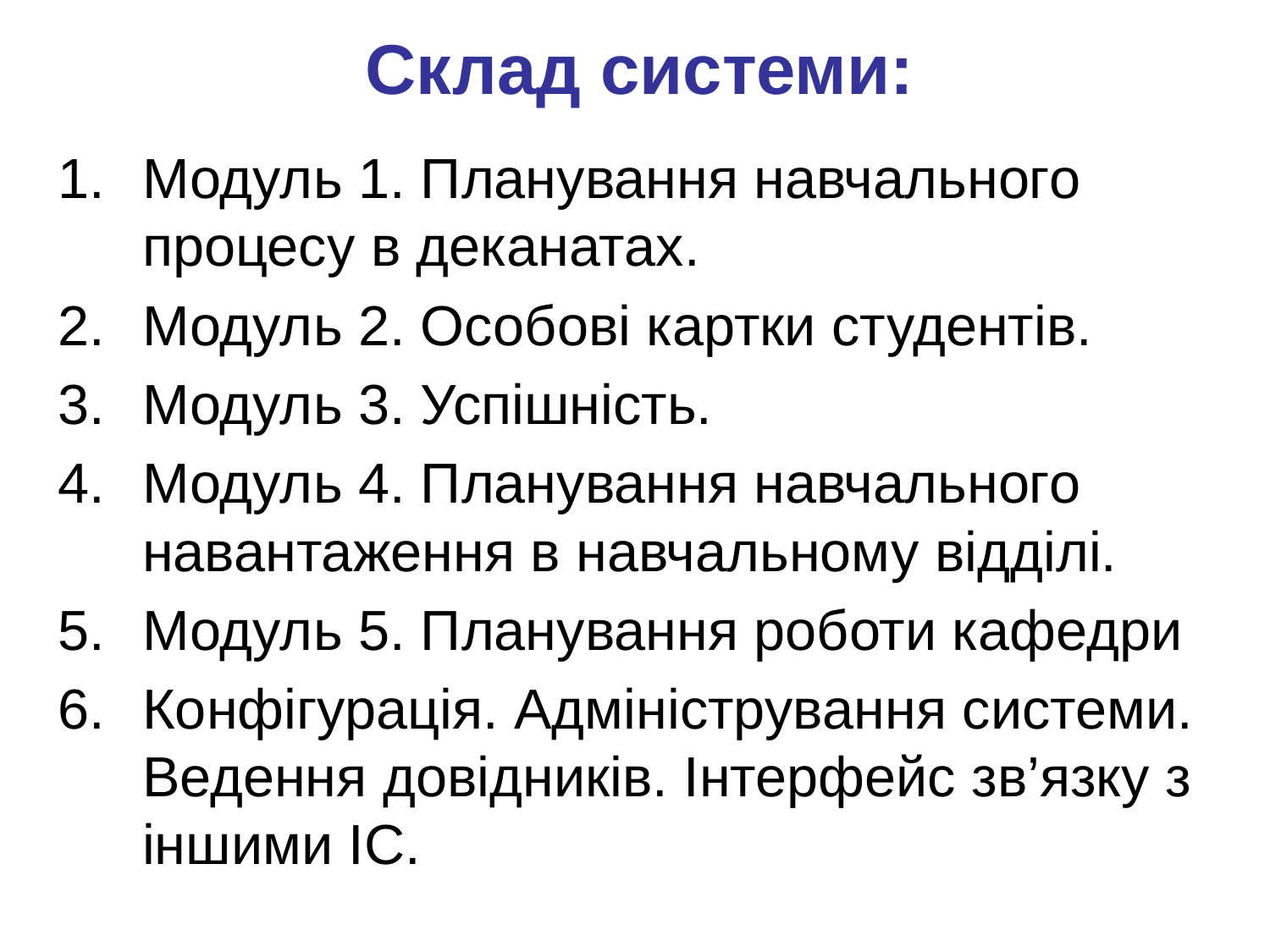

# Склад системи:
Модуль 1. Планування навчального процесу в деканатах.
Модуль 2. Особові картки студентів.
Модуль 3. Успішність.
Модуль 4. Планування навчального навантаження в навчальному відділі.
Модуль 5. Планування роботи кафедри
Конфігурація. Адміністрування системи. Ведення довідників. Інтерфейс зв’язку з іншими ІС.